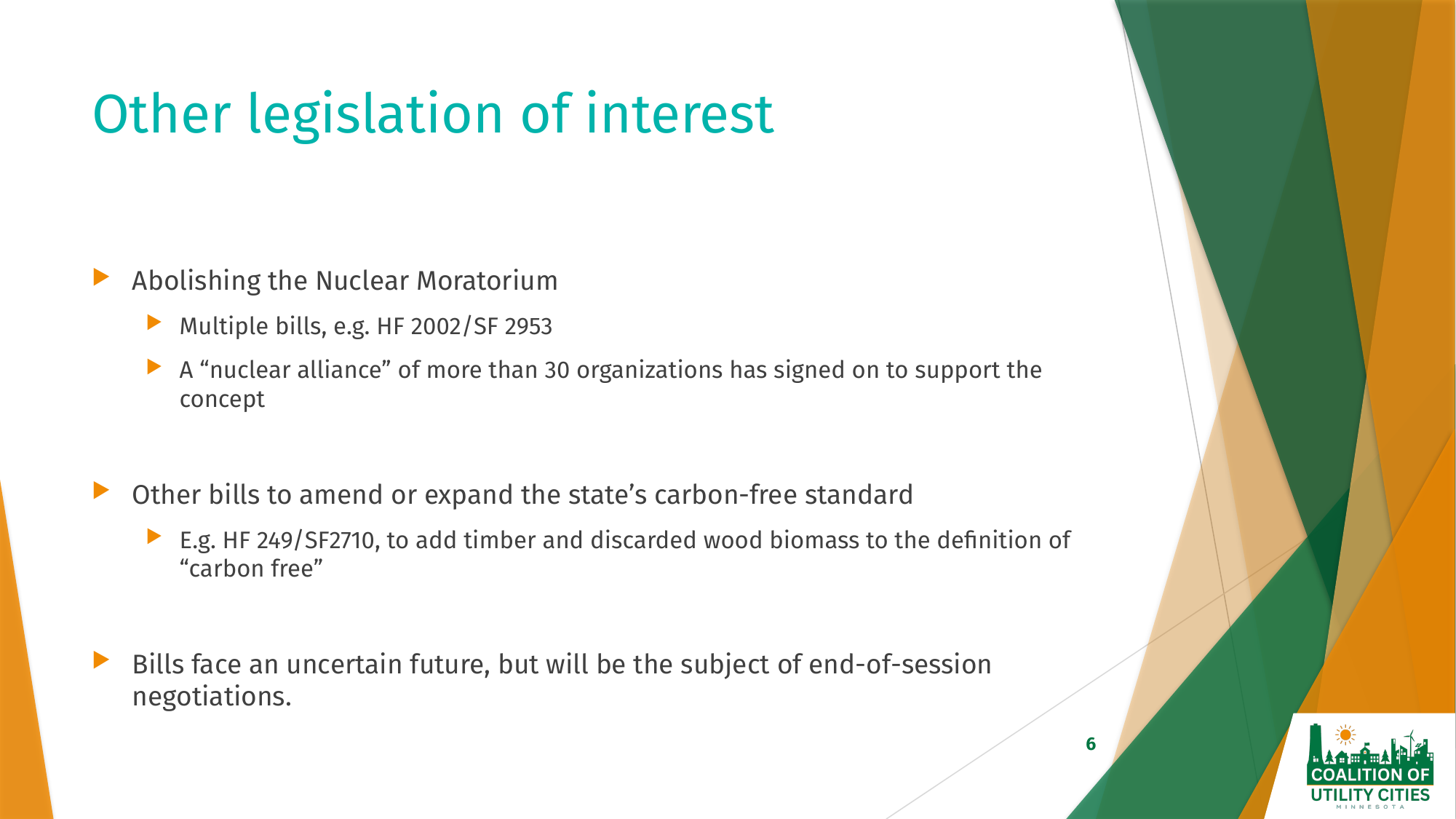

# Other legislation of interest
Abolishing the Nuclear Moratorium
Multiple bills, e.g. HF 2002/SF 2953
A “nuclear alliance” of more than 30 organizations has signed on to support the concept

Other bills to amend or expand the state’s carbon-free standard
E.g. HF 249/SF2710, to add timber and discarded wood biomass to the definition of “carbon free”

Bills face an uncertain future, but will be the subject of end-of-session negotiations.
6